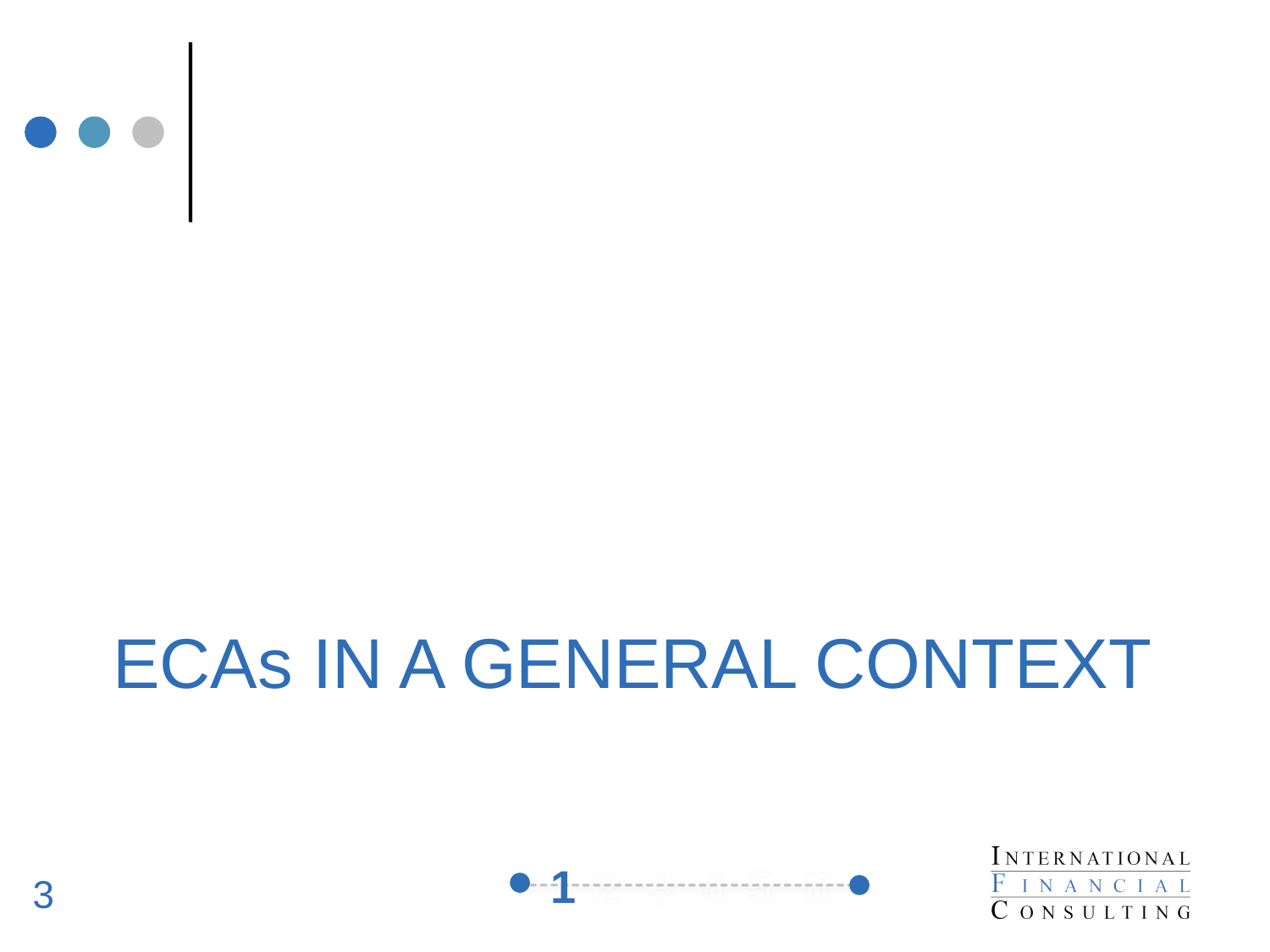

# ECAs in a general context
1
3